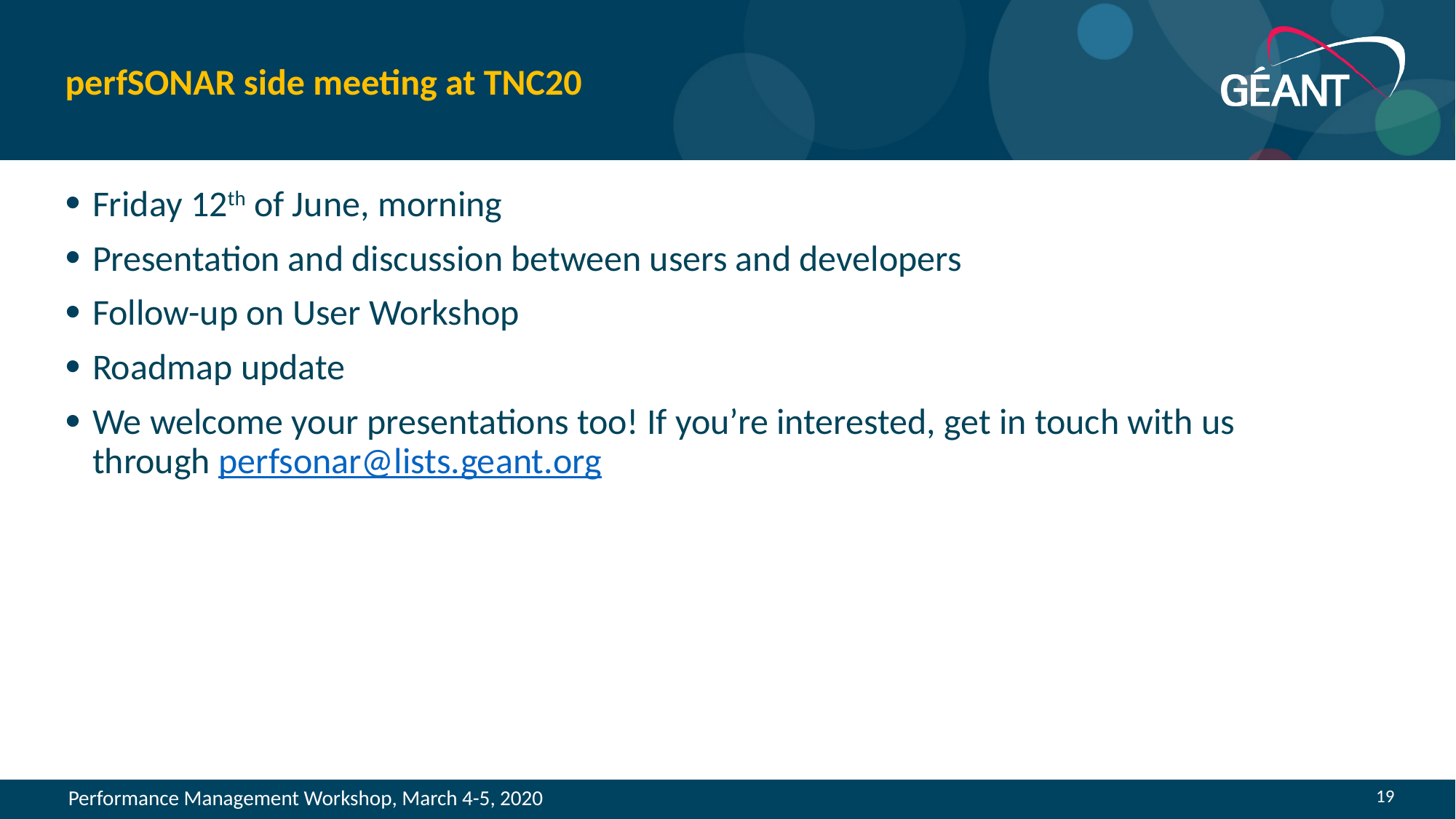

# perfSONAR side meeting at TNC20
Friday 12th of June, morning
Presentation and discussion between users and developers
Follow-up on User Workshop
Roadmap update
We welcome your presentations too! If you’re interested, get in touch with us through perfsonar@lists.geant.org

19